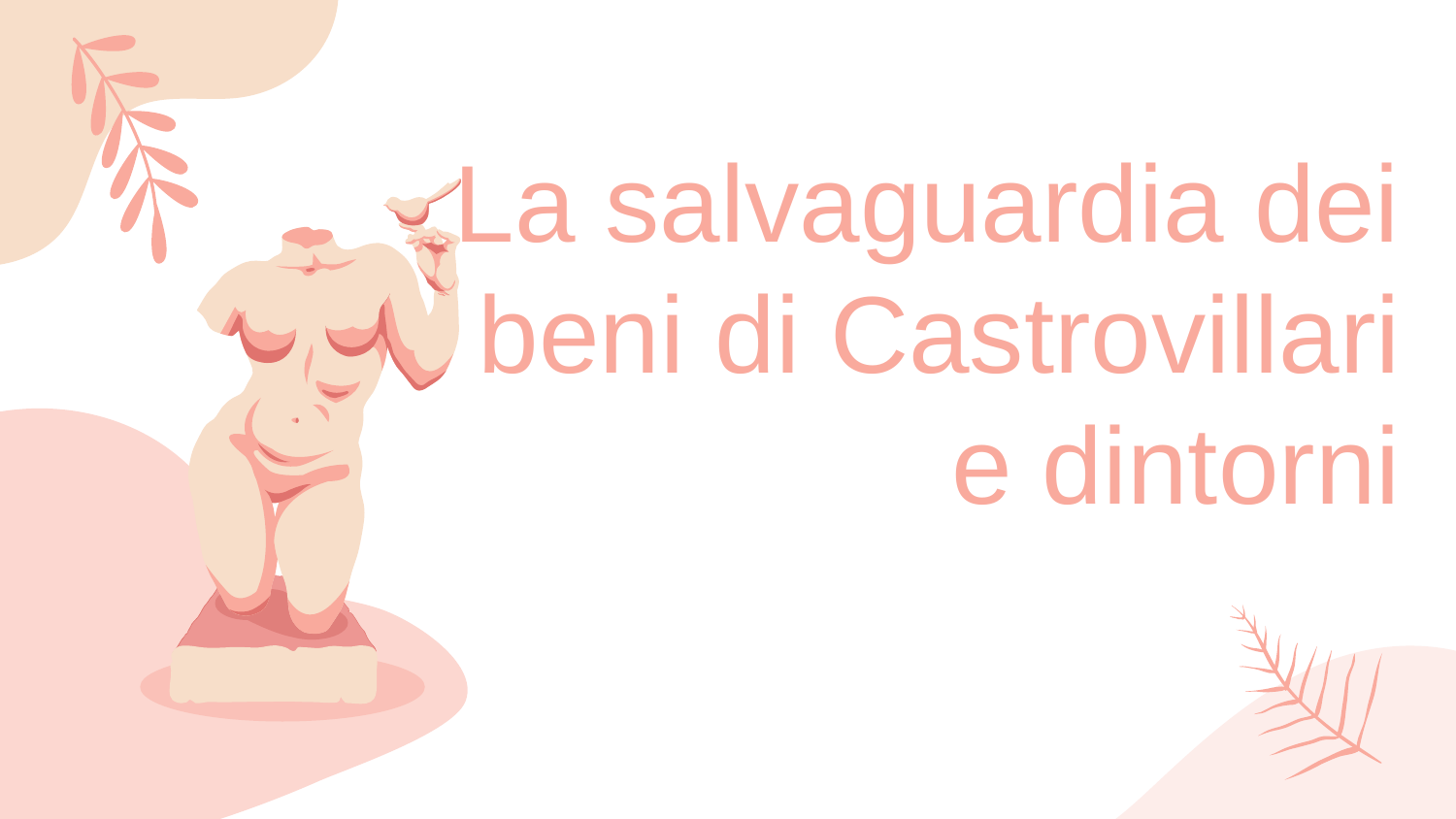

# La salvaguardia dei beni di Castrovillari e dintorni